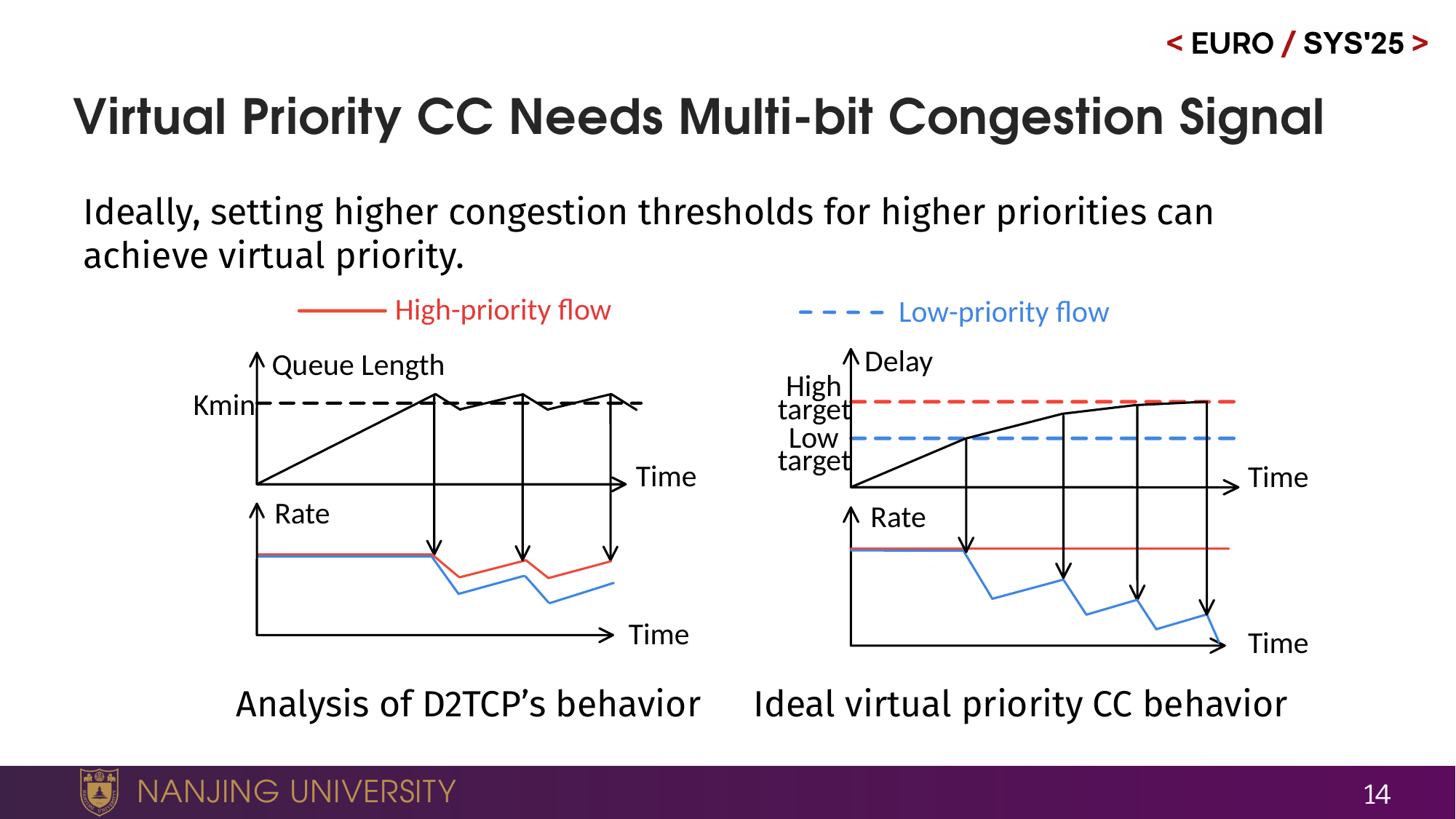

# Virtual Priority CC Needs Multi-bit Congestion Signal
Ideally, setting higher congestion thresholds for higher priorities can achieve virtual priority.
High-priority flow
Low-priority flow

Delay

High
target
Low
target
Time

Rate

Time

Ideal virtual priority CC behavior
Queue Length

Kmin

Time

Rate

Time

Analysis of D2TCP’s behavior
14